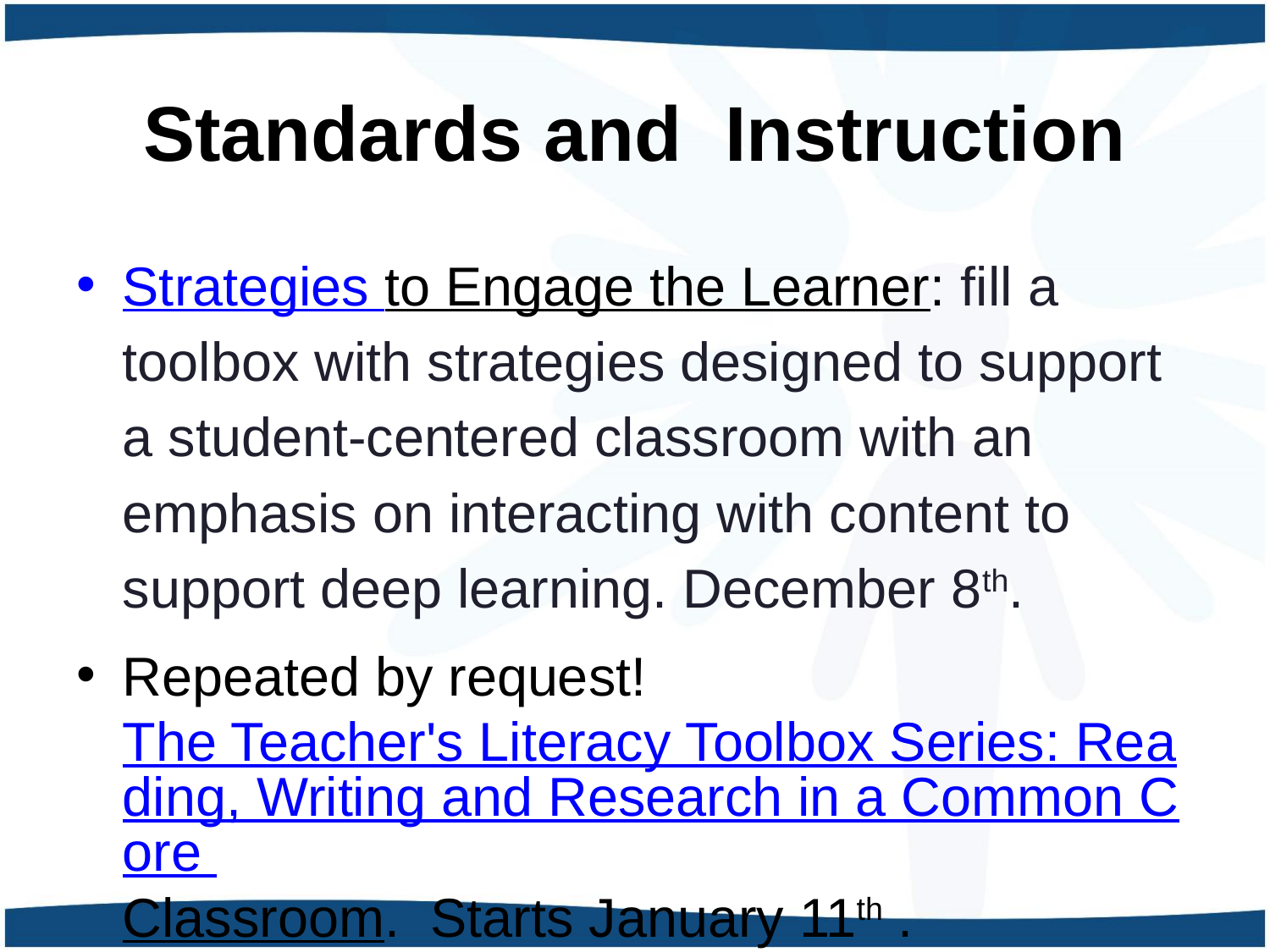

# Standards and  Instruction
Strategies to Engage the Learner: fill a toolbox with strategies designed to support a student-centered classroom with an emphasis on interacting with content to support deep learning. December 8th.
Repeated by request! The Teacher's Literacy Toolbox Series: Reading, Writing and Research in a Common Core Classroom.  Starts January 11th .